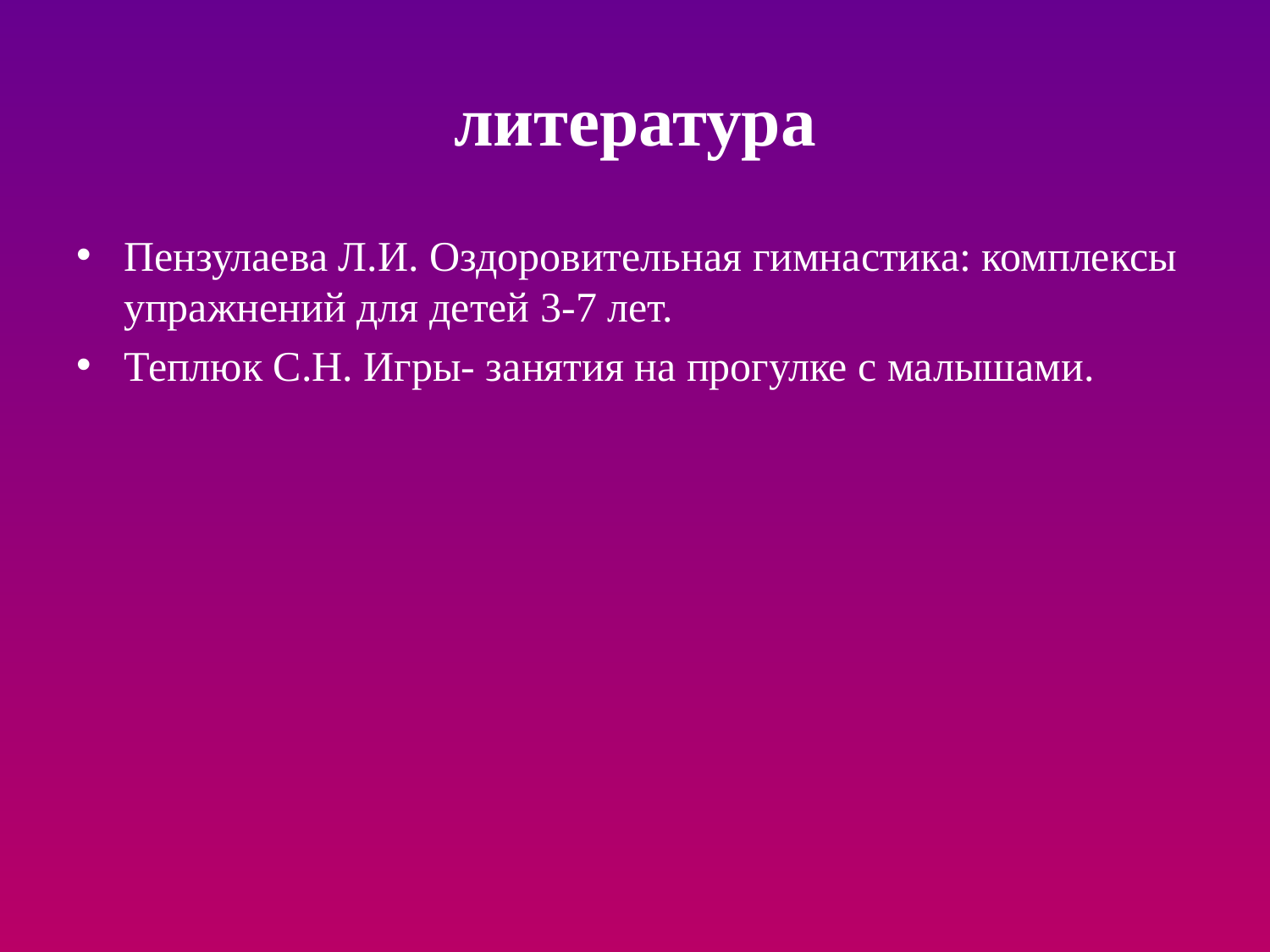

# литература
Пензулаева Л.И. Оздоровительная гимнастика: комплексы упражнений для детей 3-7 лет.
Теплюк С.Н. Игры- занятия на прогулке с малышами.